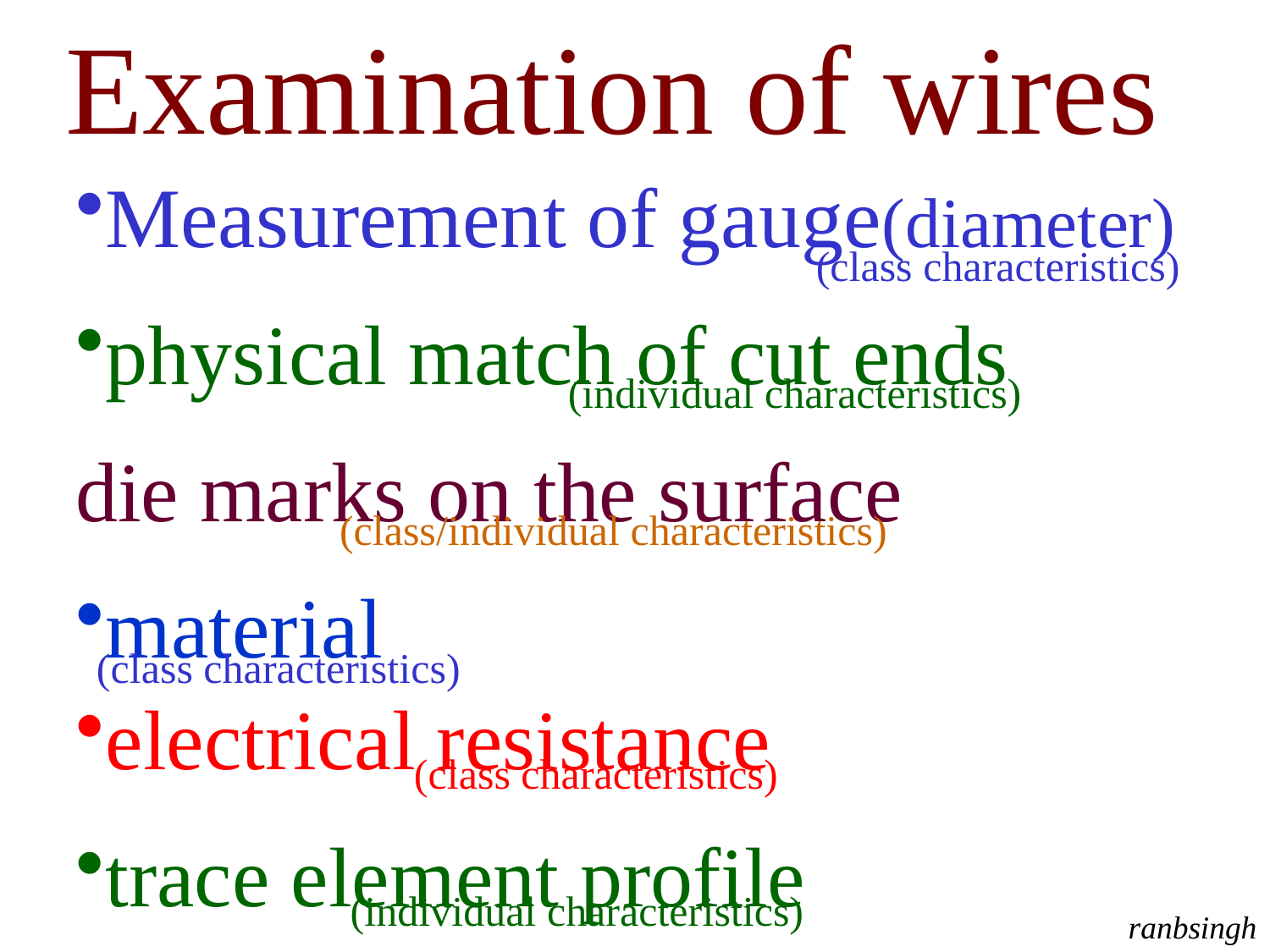

Examination of wires
Measurement of gauge(diameter)
physical match of cut ends
die marks on the surface
material
electrical resistance
trace element profile

(class characteristics)
(individual characteristics)
(class/individual characteristics)

(class characteristics)
(class characteristics)
(individual characteristics)
ranbsingh